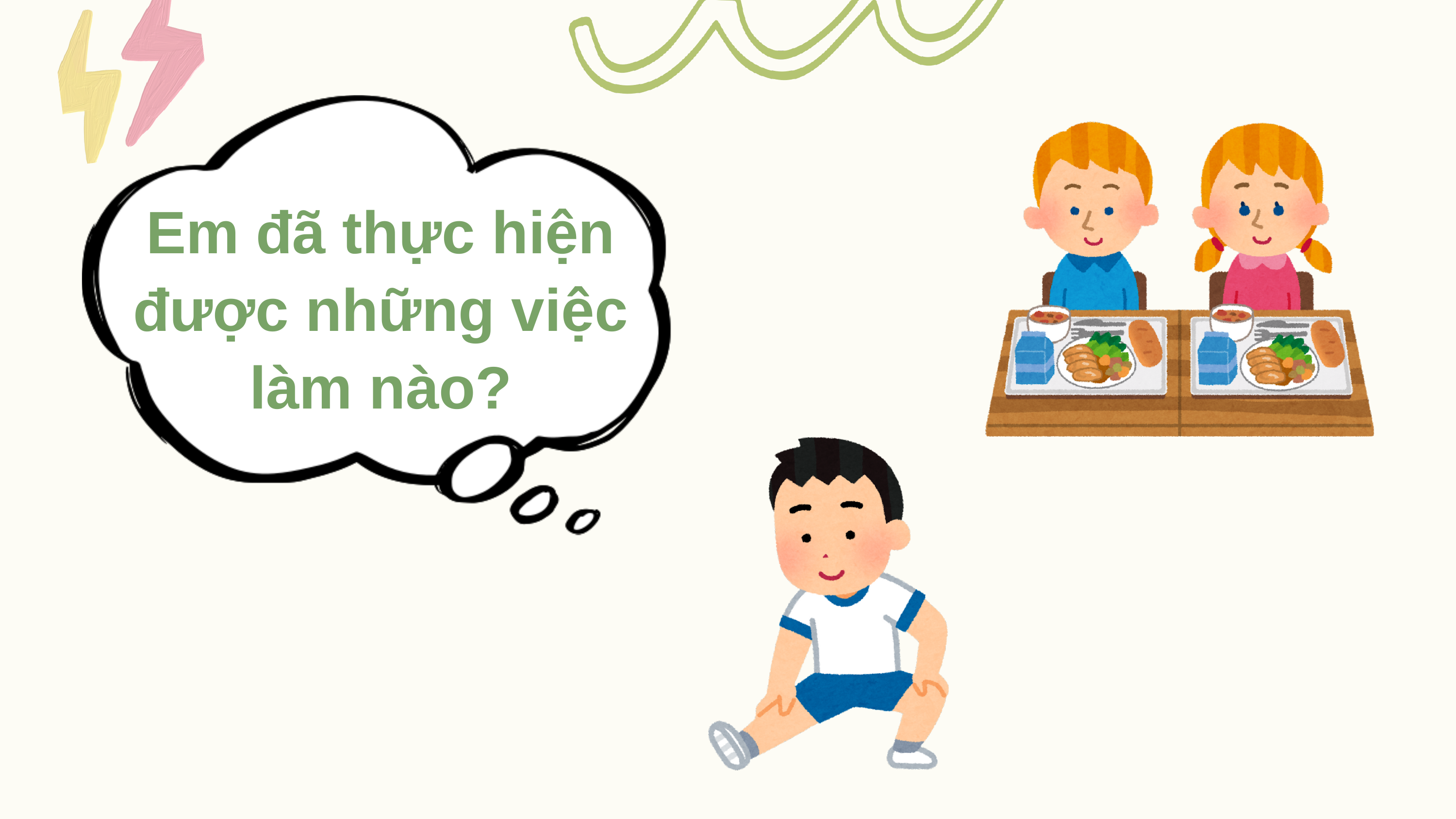

Em đã thực hiện được những việc làm nào?